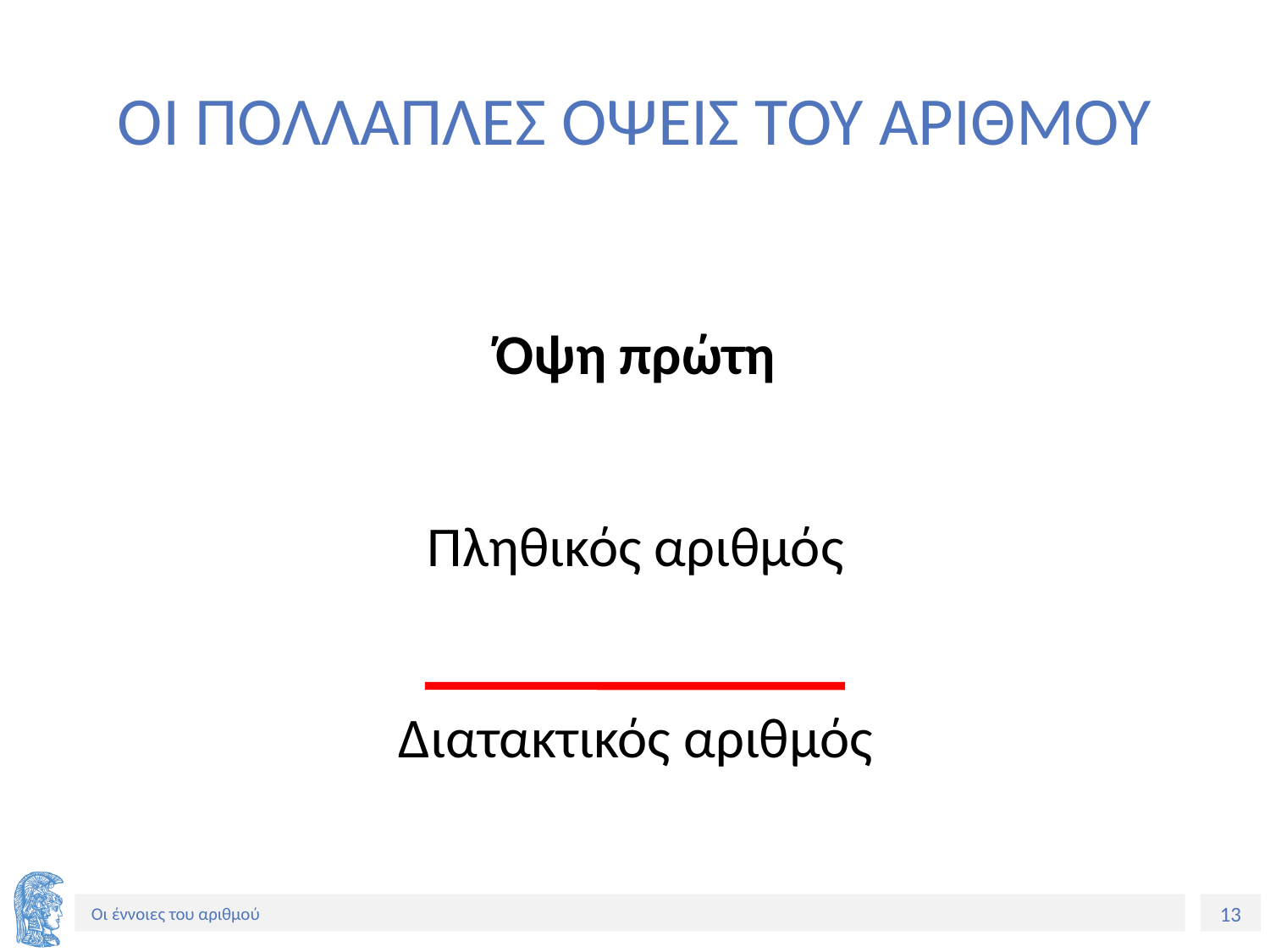

# ΟΙ ΠΟΛΛΑΠΛΕΣ ΟΨΕΙΣ ΤΟΥ ΑΡΙΘΜΟΥ

Όψη πρώτη

Πληθικός αριθμός

Διατακτικός αριθμός